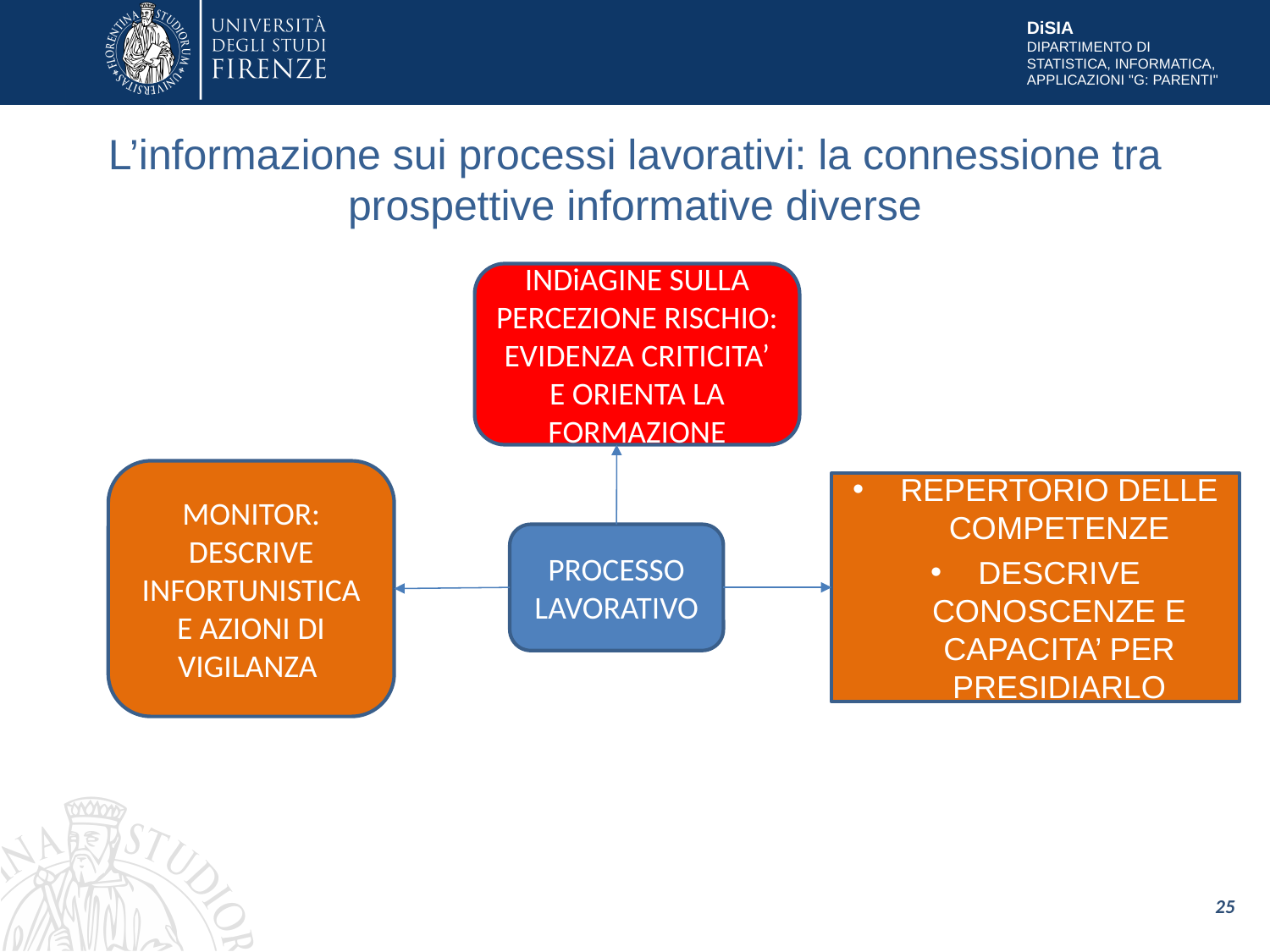

# L’informazione sui processi lavorativi: la connessione tra prospettive informative diverse
INDiAGINE SULLA PERCEZIONE RISCHIO:
EVIDENZA CRITICITA’ E ORIENTA LA FORMAZIONE
MONITOR:
DESCRIVE INFORTUNISTICA E AZIONI DI VIGILANZA
REPERTORIO DELLE COMPETENZE
DESCRIVE CONOSCENZE E CAPACITA’ PER PRESIDIARLO
PROCESSO LAVORATIVO
25